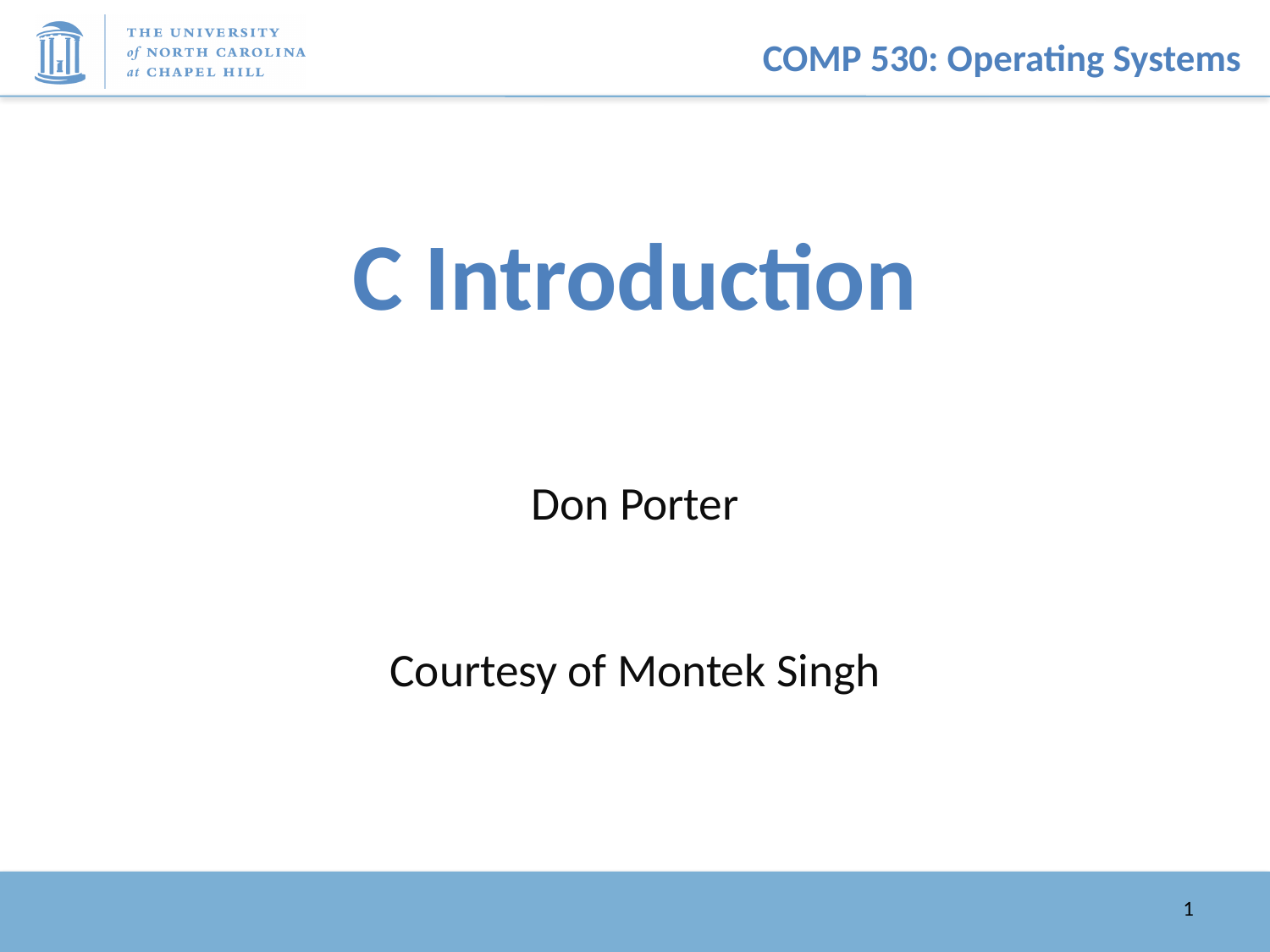

# C Introduction

Don Porter

Courtesy of Montek Singh
1